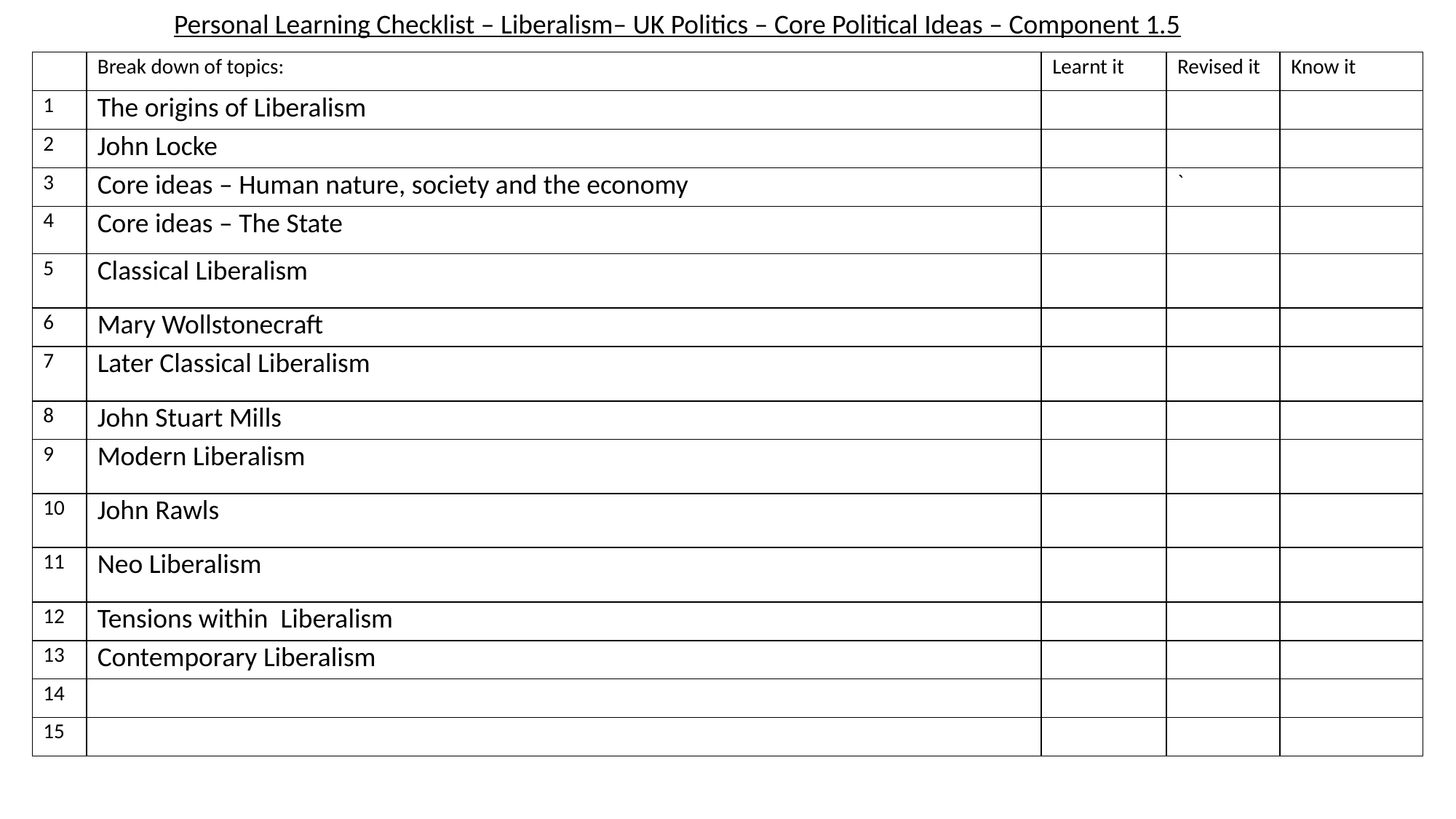

# Personal Learning Checklist – Liberalism– UK Politics – Core Political Ideas – Component 1.5
|  | Break down of topics: | Learnt it | Revised it | Know it |
| --- | --- | --- | --- | --- |
| 1 | The origins of Liberalism |  |  |  |
| 2 | John Locke |  |  |  |
| 3 | Core ideas – Human nature, society and the economy |  | ` |  |
| 4 | Core ideas – The State |  |  |  |
| 5 | Classical Liberalism |  |  |  |
| 6 | Mary Wollstonecraft |  |  |  |
| 7 | Later Classical Liberalism |  |  |  |
| 8 | John Stuart Mills |  |  |  |
| 9 | Modern Liberalism |  |  |  |
| 10 | John Rawls |  |  |  |
| 11 | Neo Liberalism |  |  |  |
| 12 | Tensions within Liberalism |  |  |  |
| 13 | Contemporary Liberalism |  |  |  |
| 14 |  |  |  |  |
| 15 |  |  |  |  |